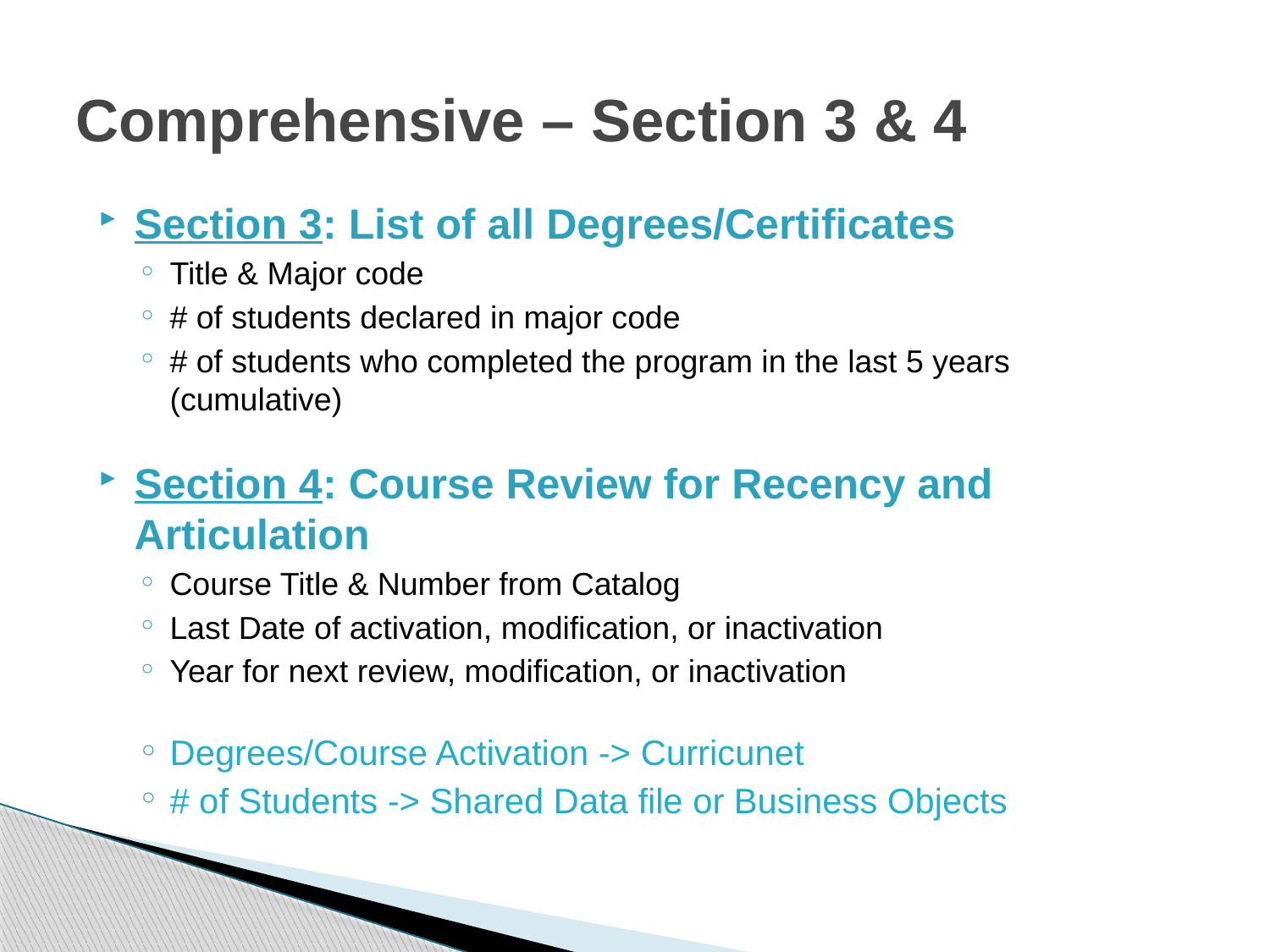

# Comprehensive – Section 3 & 4
Section 3: List of all Degrees/Certificates
Title & Major code
# of students declared in major code
# of students who completed the program in the last 5 years (cumulative)

Section 4: Course Review for Recency and Articulation
Course Title & Number from Catalog
Last Date of activation, modification, or inactivation
Year for next review, modification, or inactivation

Degrees/Course Activation -> Curricunet
# of Students -> Shared Data file or Business Objects